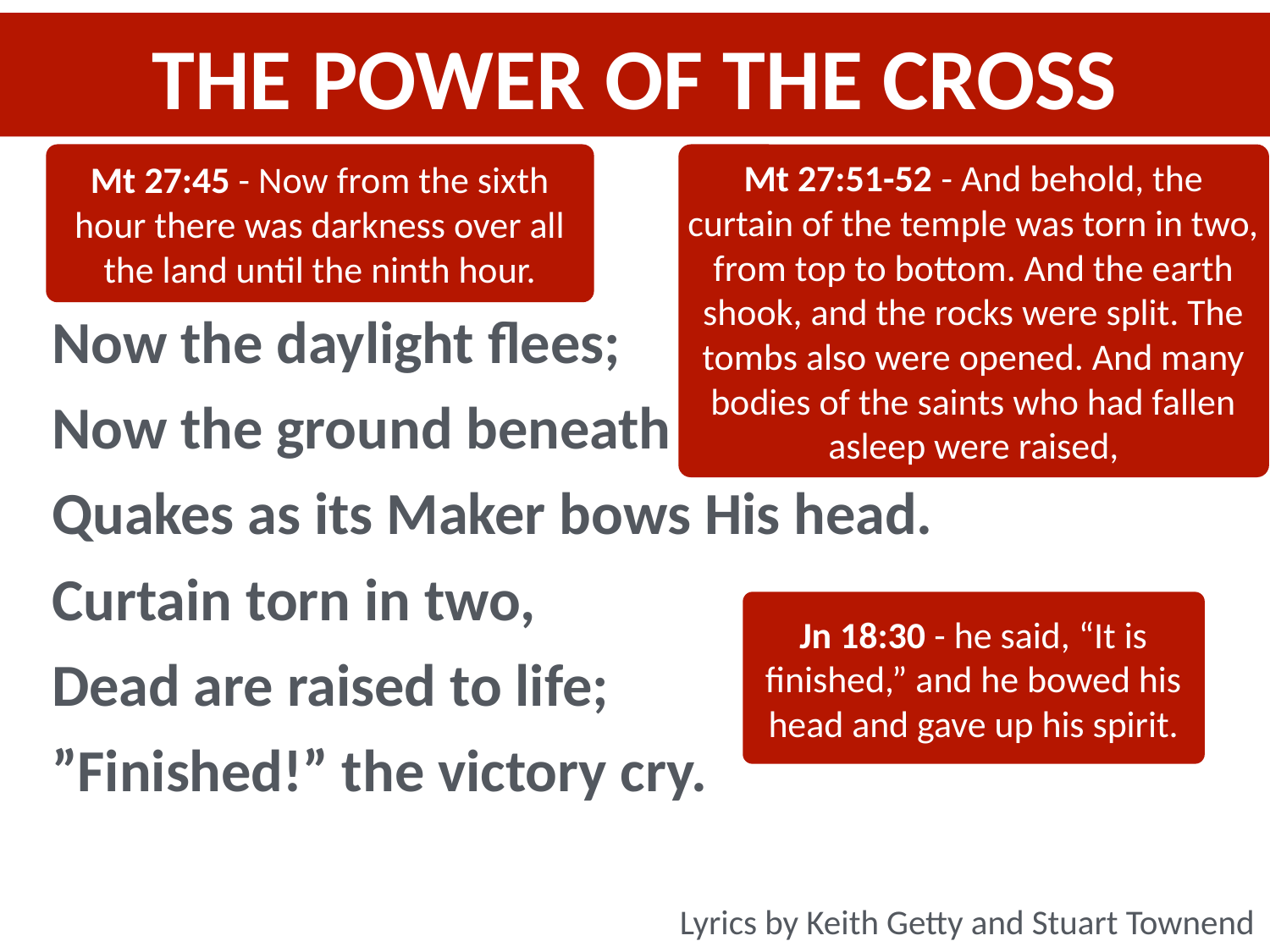

THE POWER OF THE CROSS
Mt 27:45 - Now from the sixth hour there was darkness over all the land until the ninth hour.
Mt 27:51-52 - And behold, the curtain of the temple was torn in two, from top to bottom. And the earth shook, and the rocks were split. The tombs also were opened. And many bodies of the saints who had fallen asleep were raised,
Now the daylight flees;
Now the ground beneath
Quakes as its Maker bows His head.
Curtain torn in two,
Dead are raised to life;
”Finished!” the victory cry.
Jn 18:30 - he said, “It is finished,” and he bowed his head and gave up his spirit.
Lyrics by Keith Getty and Stuart Townend